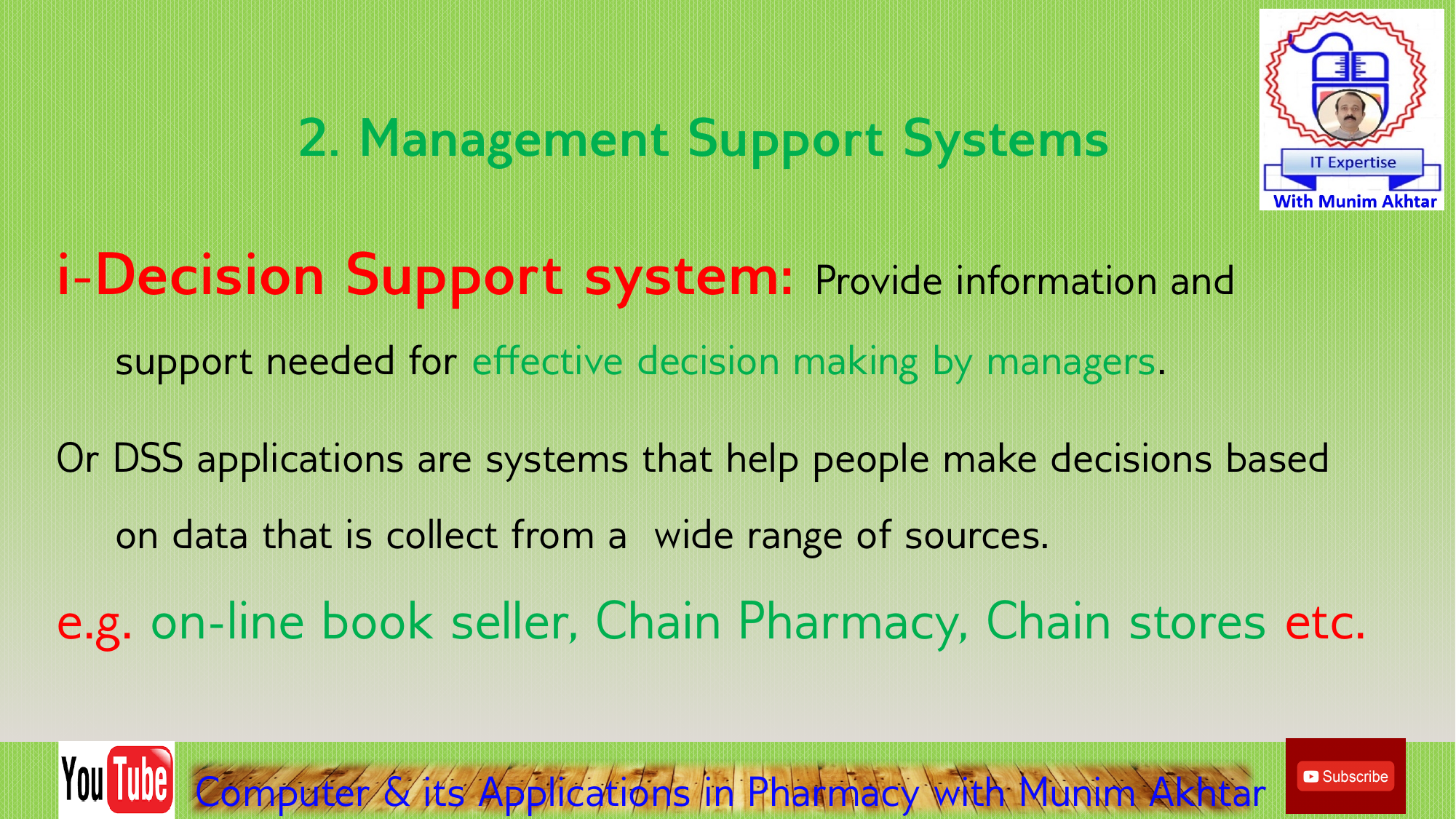

2. Management Support Systems
i-Decision Support system: Provide information and support needed for effective decision making by managers.
Or DSS applications are systems that help people make decisions based on data that is collect from a  wide range of sources.
e.g. on-line book seller, Chain Pharmacy, Chain stores etc.